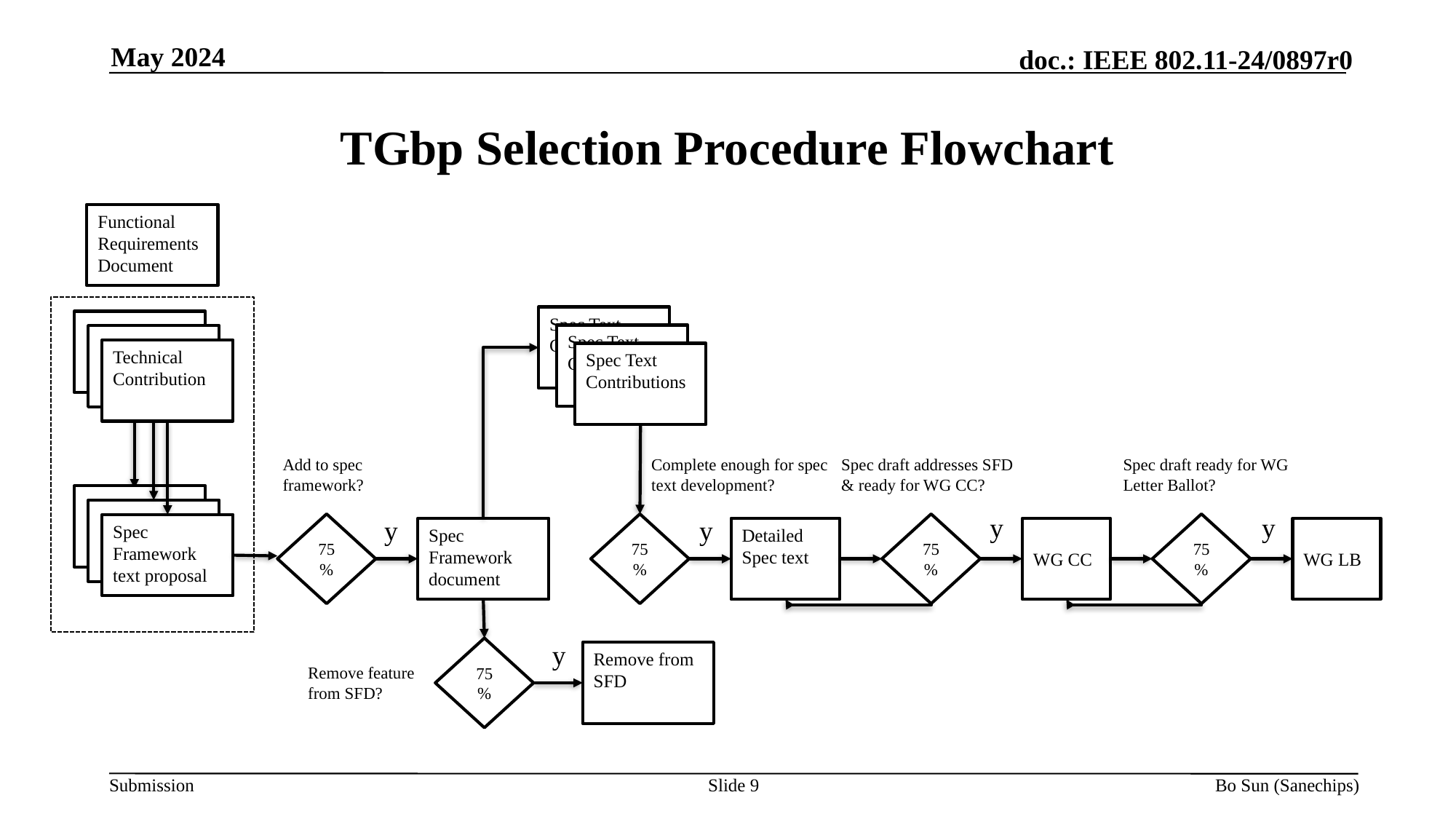

May 2024
# TGbp Selection Procedure Flowchart
Functional Requirements Document

Spec Text Contributions

Spec Text Contributions

Technical Contribution
Spec Text Contributions
Add to spec framework?
Complete enough for spec text development?
Spec draft addresses SFD & ready for WG CC?
Spec draft ready for WG Letter Ballot?

y
y
y
y
75%
75%
75%
75%
Spec Framework text proposal
Spec Framework document
Detailed Spec text
WG CC
WG LB
y
75%
Remove from SFD
Remove feature from SFD?
Slide 9
Bo Sun (Sanechips)